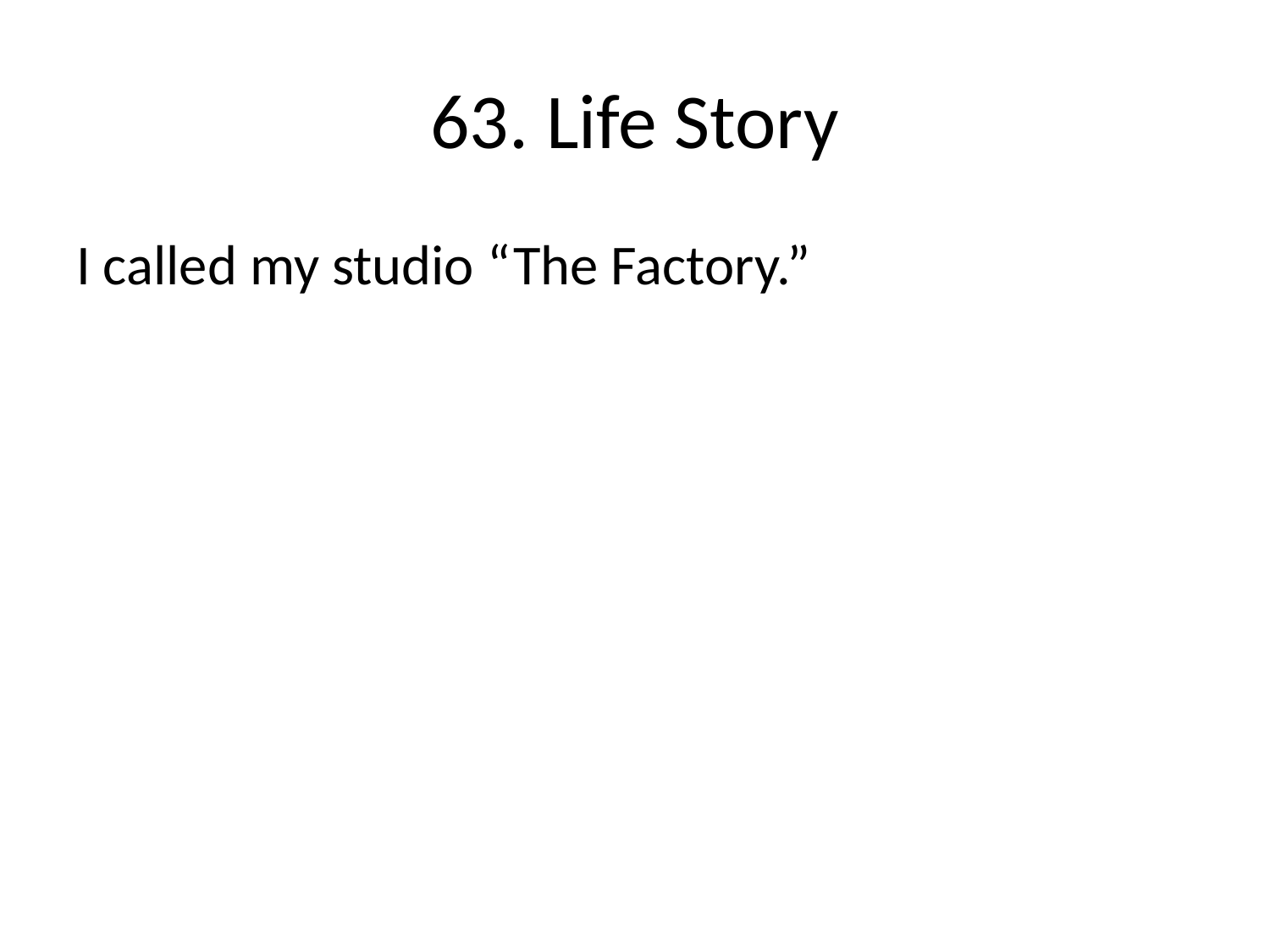

# 63. Life Story
I called my studio “The Factory.”